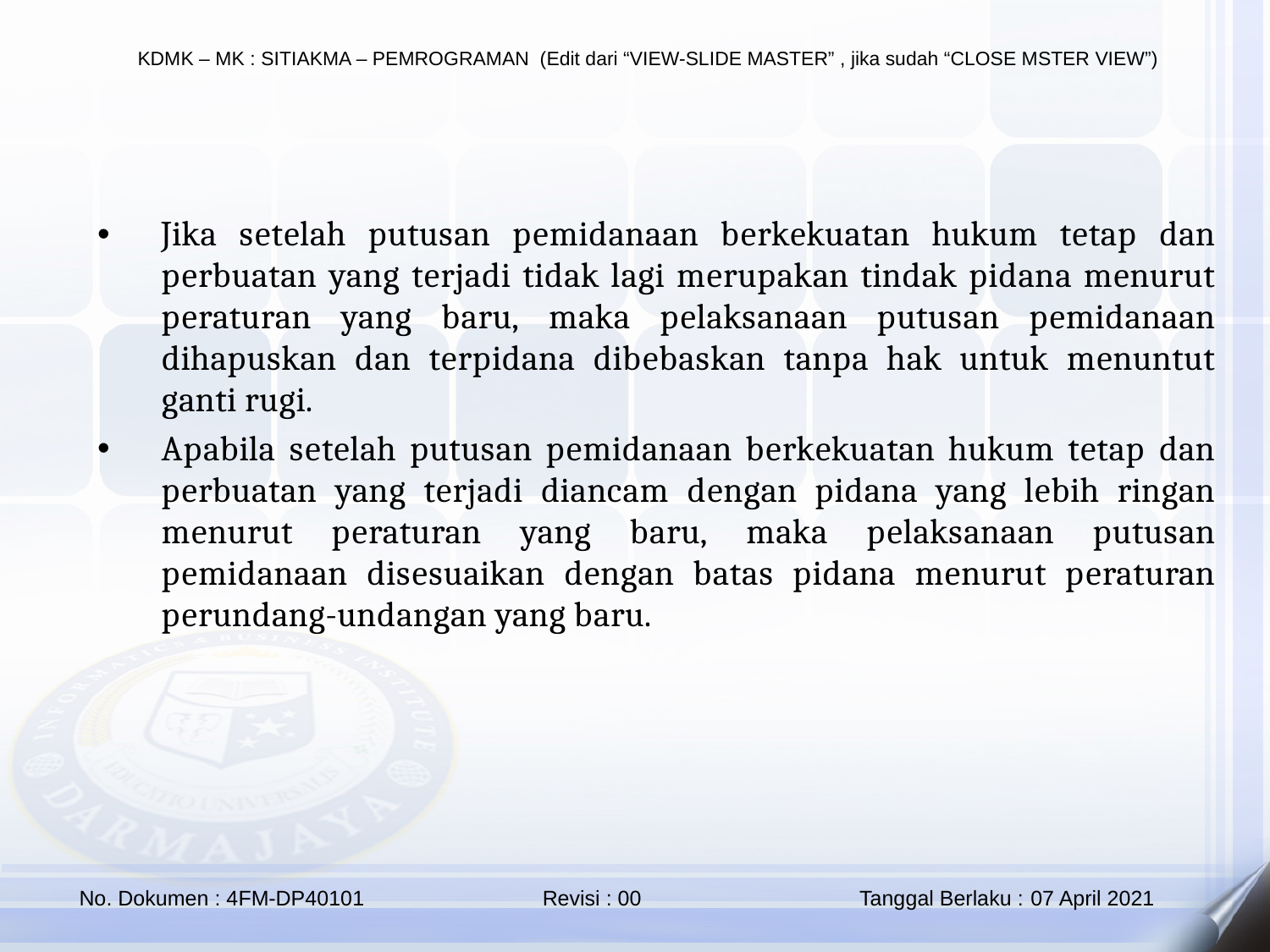

Jika setelah putusan pemidanaan berkekuatan hukum tetap dan perbuatan yang terjadi tidak lagi merupakan tindak pidana menurut peraturan yang baru, maka pelaksanaan putusan pemidanaan dihapuskan dan terpidana dibebaskan tanpa hak untuk menuntut ganti rugi.
Apabila setelah putusan pemidanaan berkekuatan hukum tetap dan perbuatan yang terjadi diancam dengan pidana yang lebih ringan menurut peraturan yang baru, maka pelaksanaan putusan pemidanaan disesuaikan dengan batas pidana menurut peraturan perundang-undangan yang baru.